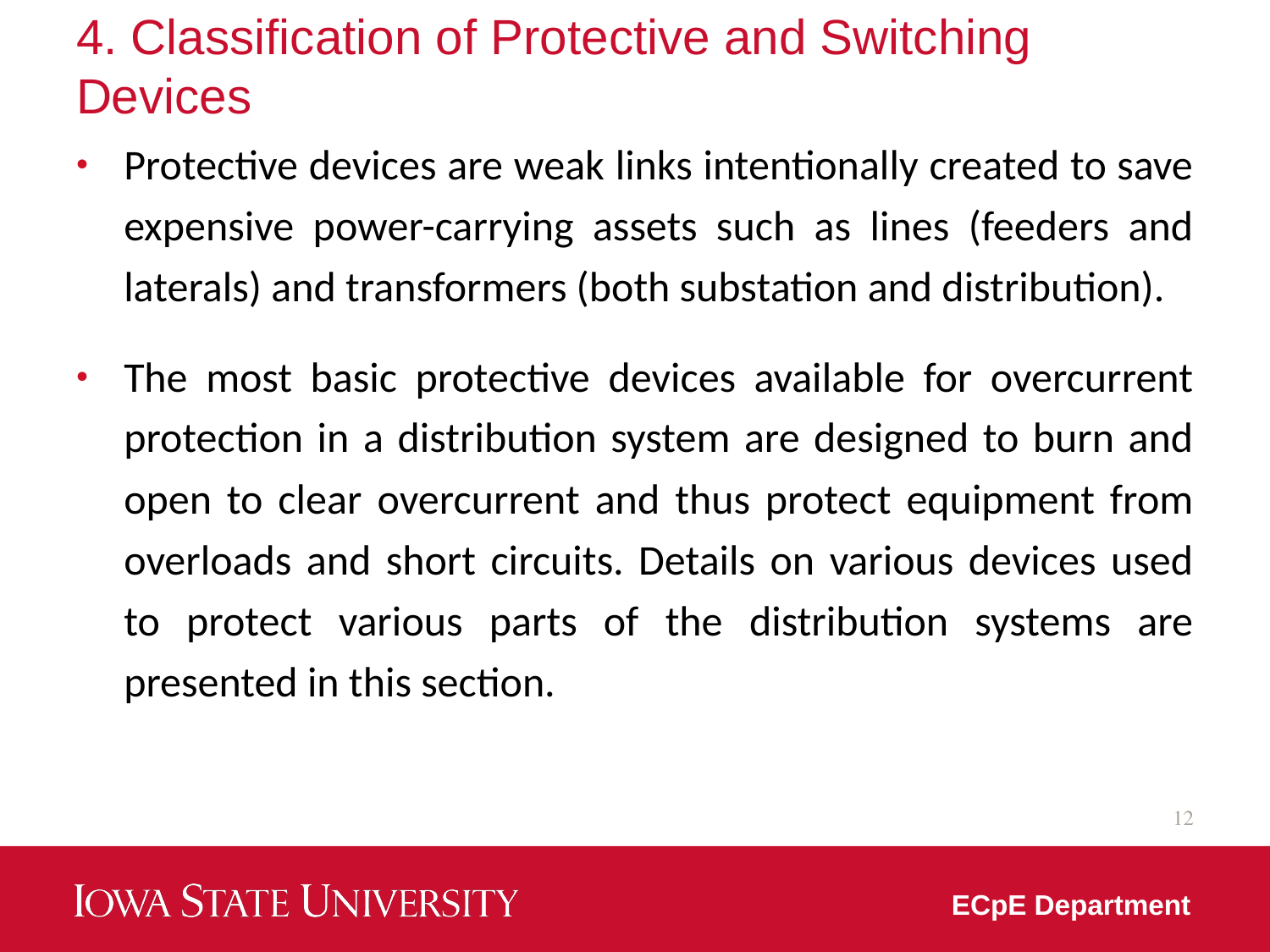

# 4. Classification of Protective and Switching Devices
Protective devices are weak links intentionally created to save expensive power-carrying assets such as lines (feeders and laterals) and transformers (both substation and distribution).
The most basic protective devices available for overcurrent protection in a distribution system are designed to burn and open to clear overcurrent and thus protect equipment from overloads and short circuits. Details on various devices used to protect various parts of the distribution systems are presented in this section.
12
ECpE Department